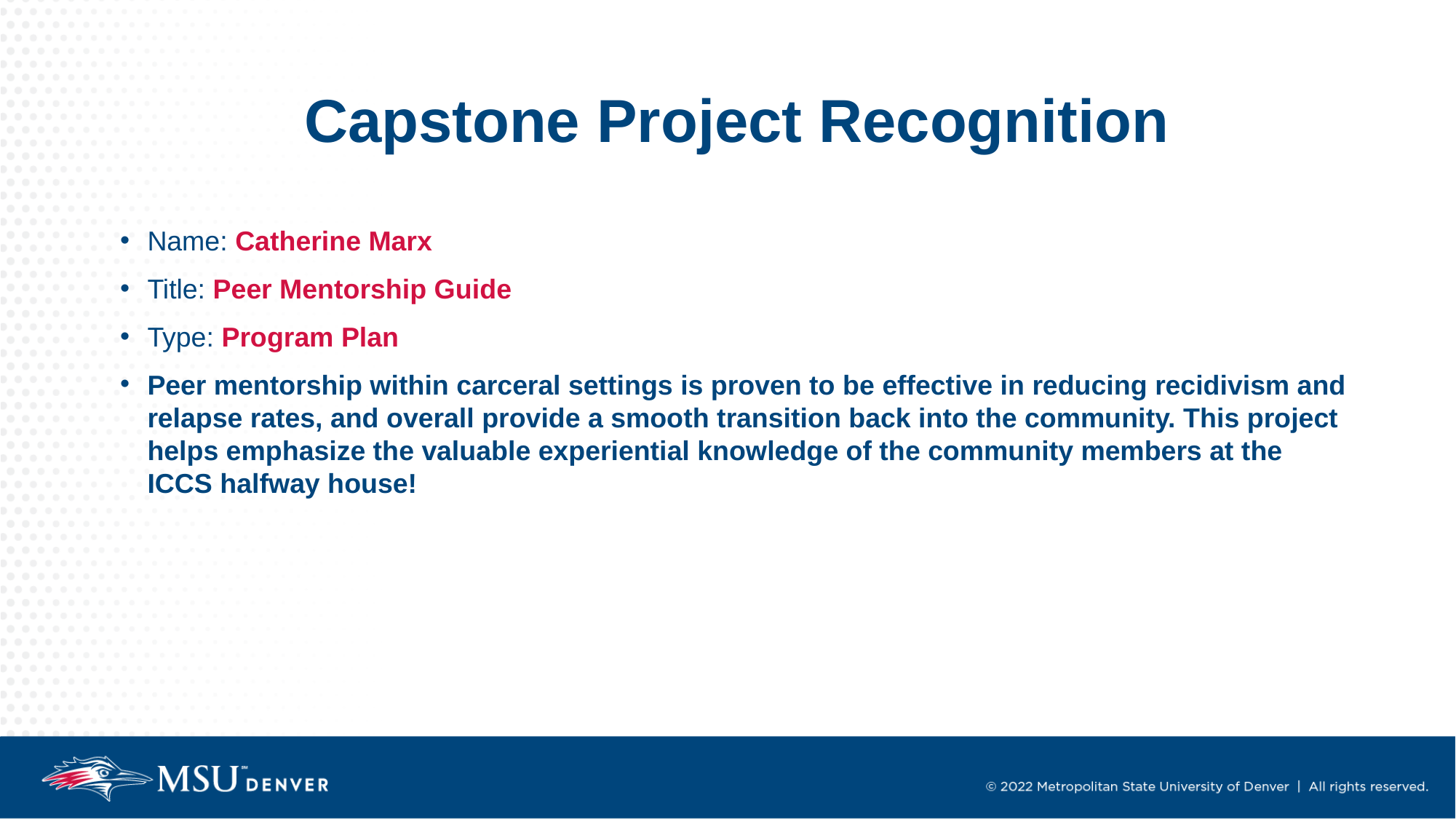

# Capstone Project Recognition
Name: Catherine Marx
Title: Peer Mentorship Guide
Type: Program Plan
Peer mentorship within carceral settings is proven to be effective in reducing recidivism and relapse rates, and overall provide a smooth transition back into the community. This project helps emphasize the valuable experiential knowledge of the community members at the ICCS halfway house!